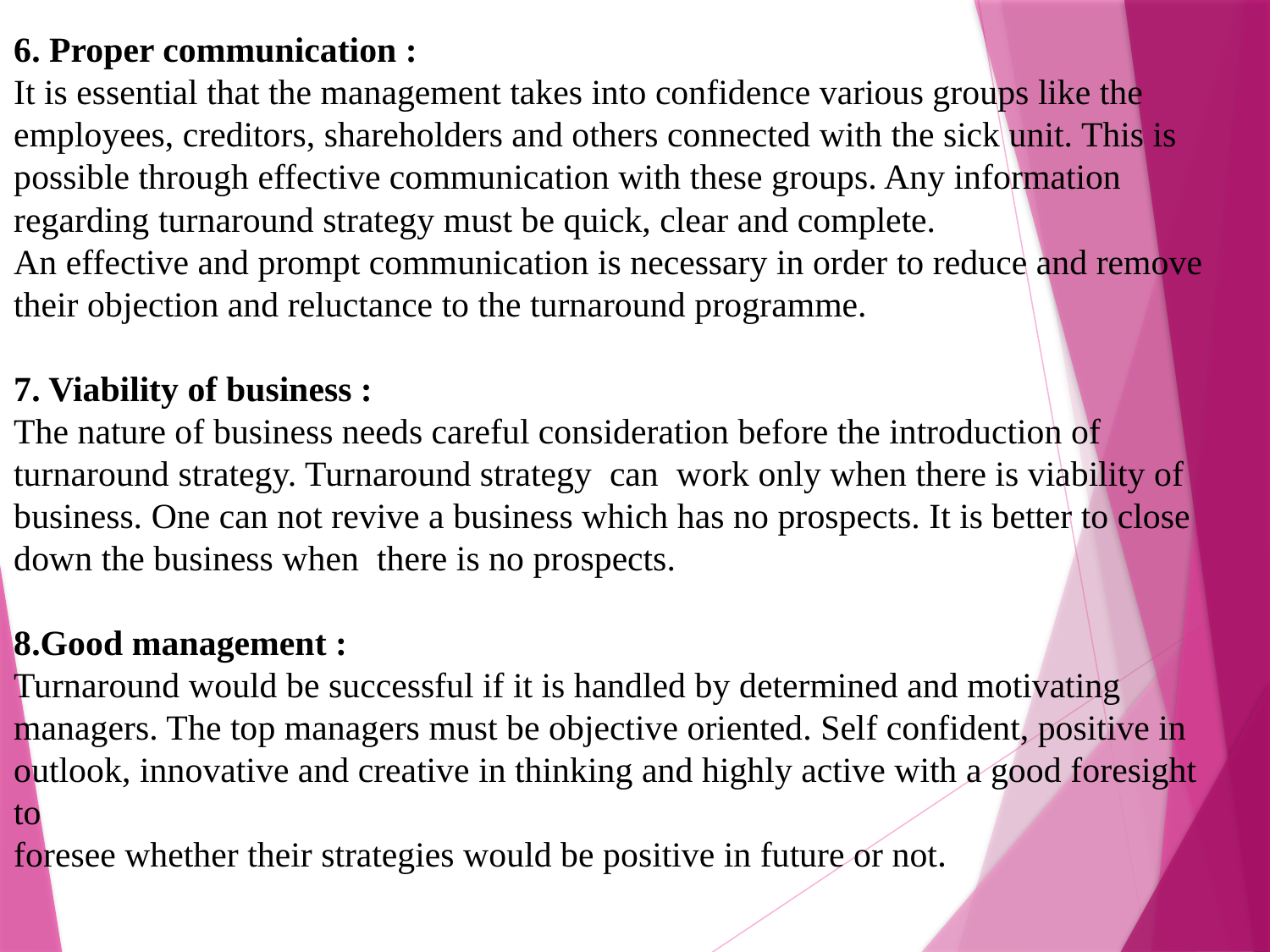

6. Proper communication :
It is essential that the management takes into confidence various groups like the employees, creditors, shareholders and others connected with the sick unit. This is possible through effective communication with these groups. Any information
regarding turnaround strategy must be quick, clear and complete.
An effective and prompt communication is necessary in order to reduce and remove their objection and reluctance to the turnaround programme.

7. Viability of business :
The nature of business needs careful consideration before the introduction of turnaround strategy. Turnaround strategy  can  work only when there is viability of business. One can not revive a business which has no prospects. It is better to close down the business when  there is no prospects.

8.Good management :
Turnaround would be successful if it is handled by determined and motivating managers. The top managers must be objective oriented. Self confident, positive in outlook, innovative and creative in thinking and highly active with a good foresight to
foresee whether their strategies would be positive in future or not.